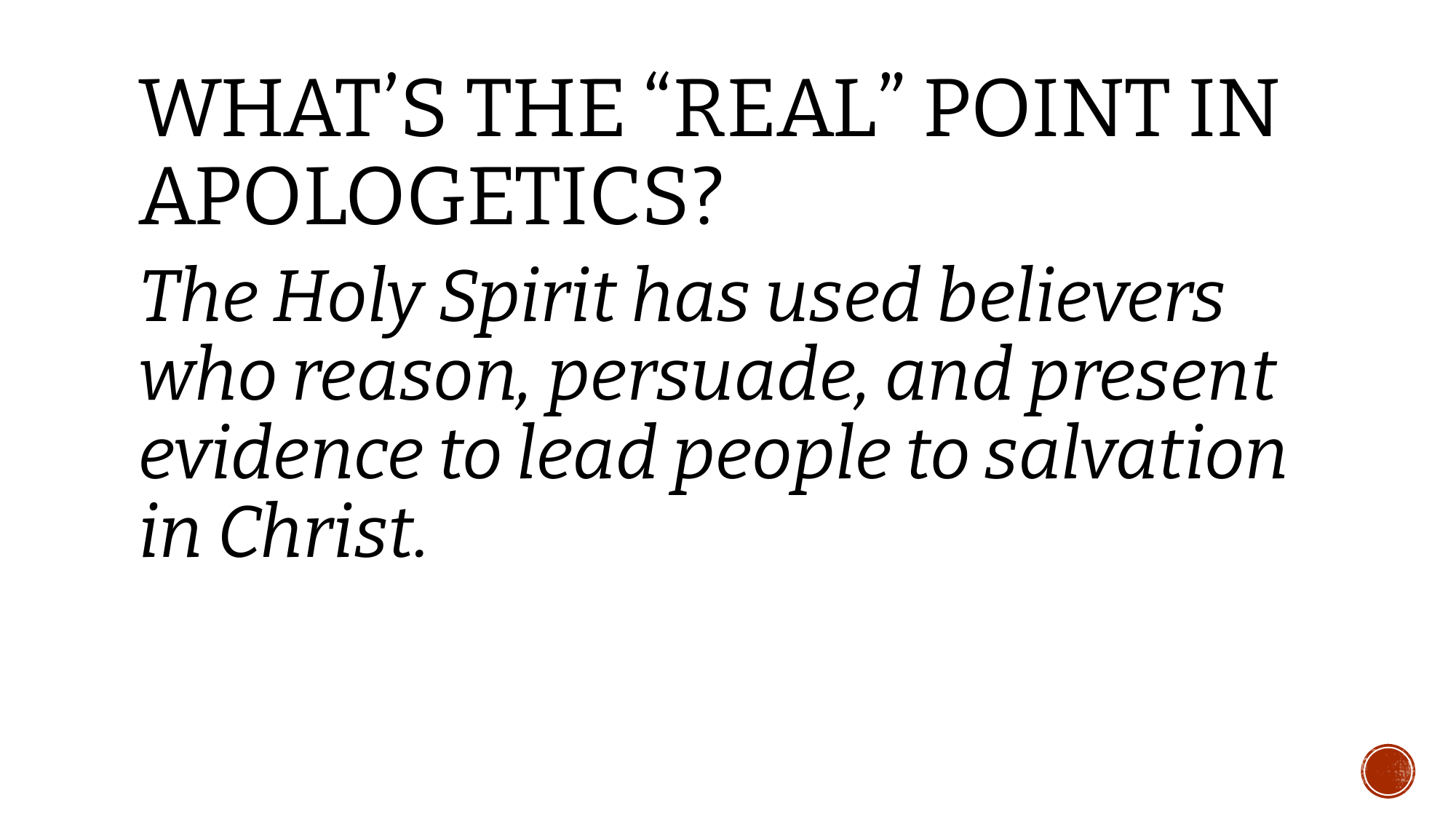

# What’s The “Real” Point in Apologetics?
The Holy Spirit has used believers who reason, persuade, and present evidence to lead people to salvation in Christ.